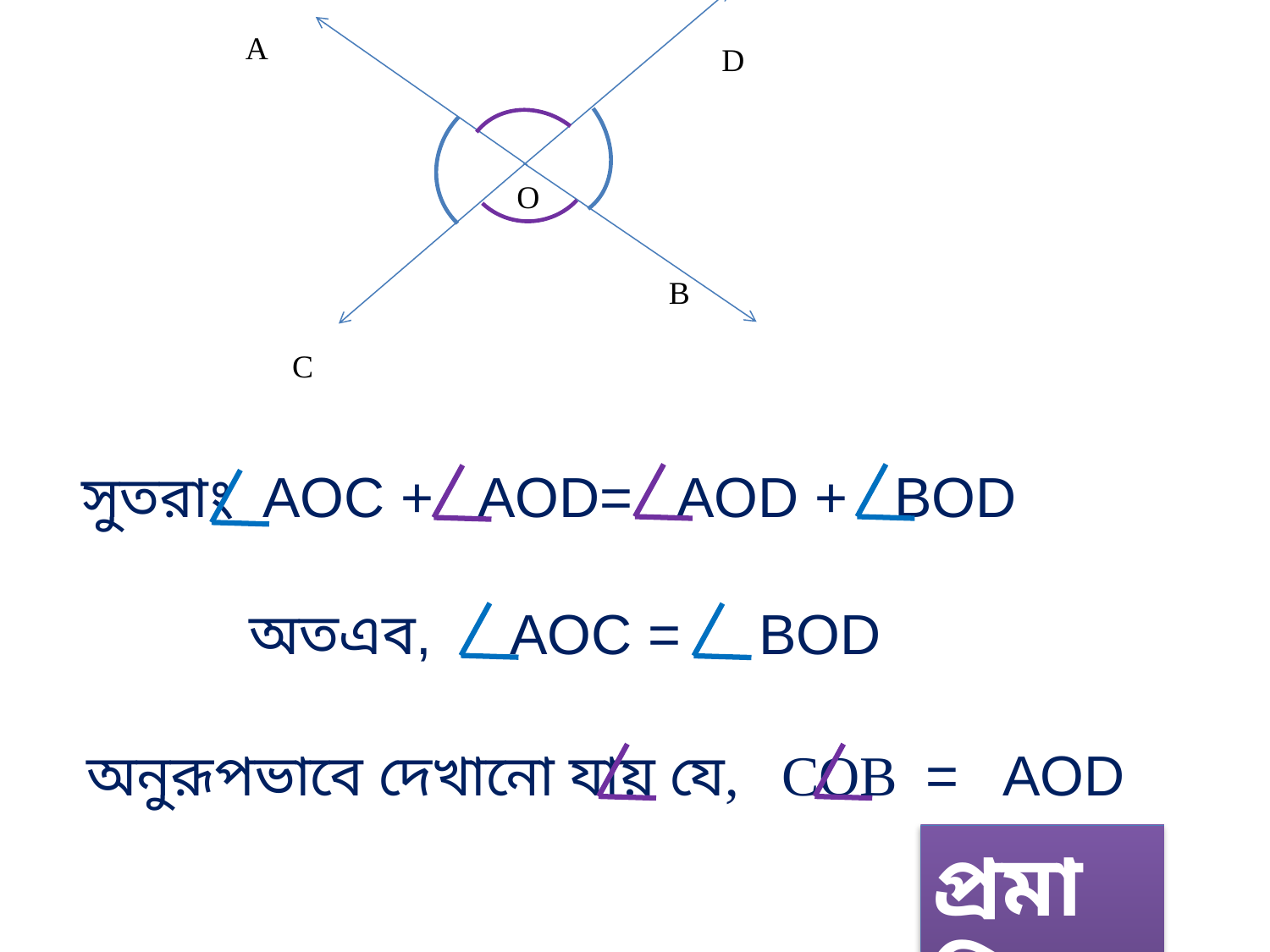

A
D

O
B
C
সুতরাং  AOC +   AOD=   AOD +   BOD
অতএব,     AOC =     BOD

অনুরূপভাবে দেখানো যায় যে,   COB  =   AOD
প্রমাণিত